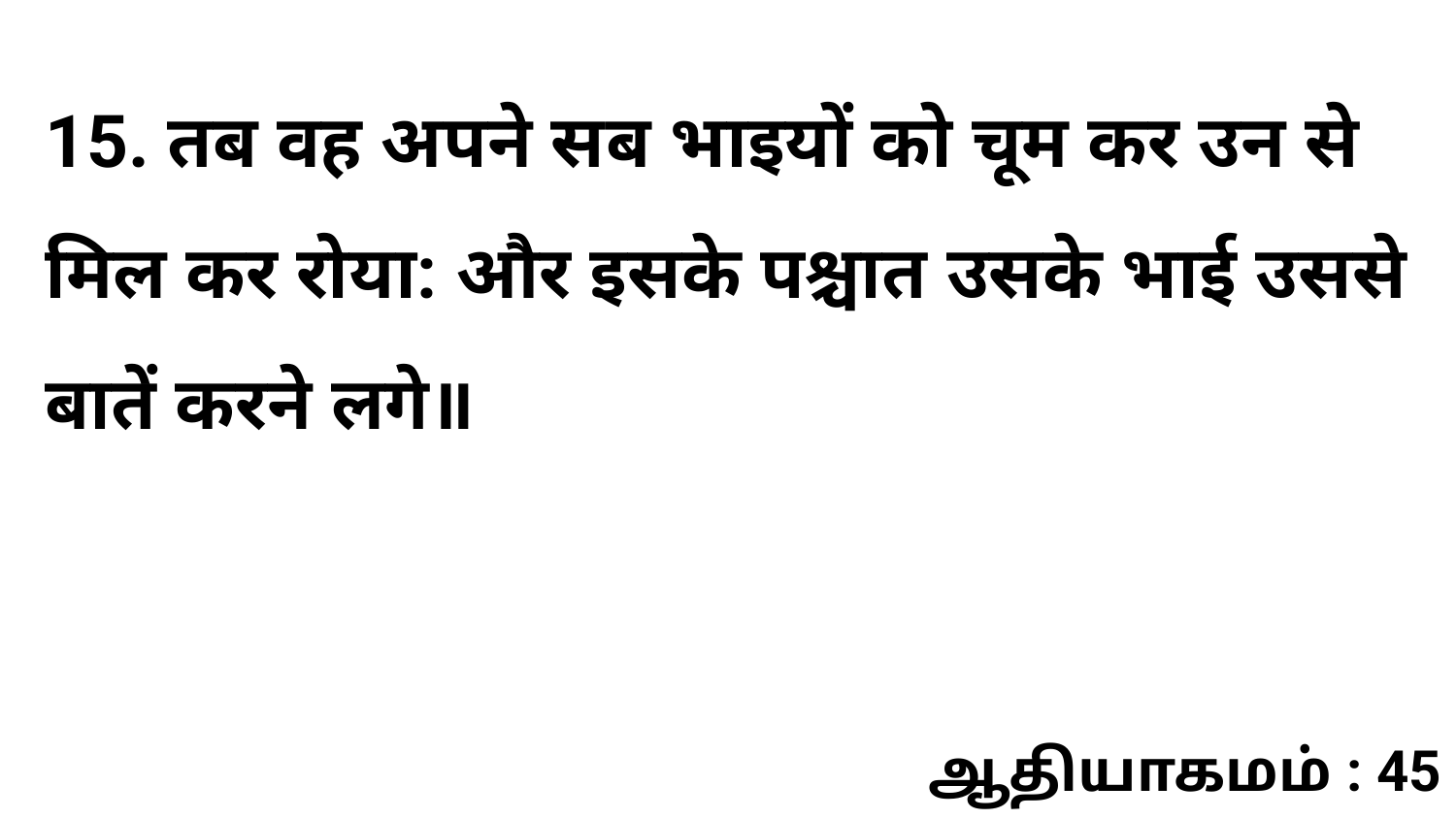

15. तब वह अपने सब भाइयों को चूम कर उन से मिल कर रोया: और इसके पश्चात उसके भाई उससे बातें करने लगे॥
ஆதியாகமம் : 45